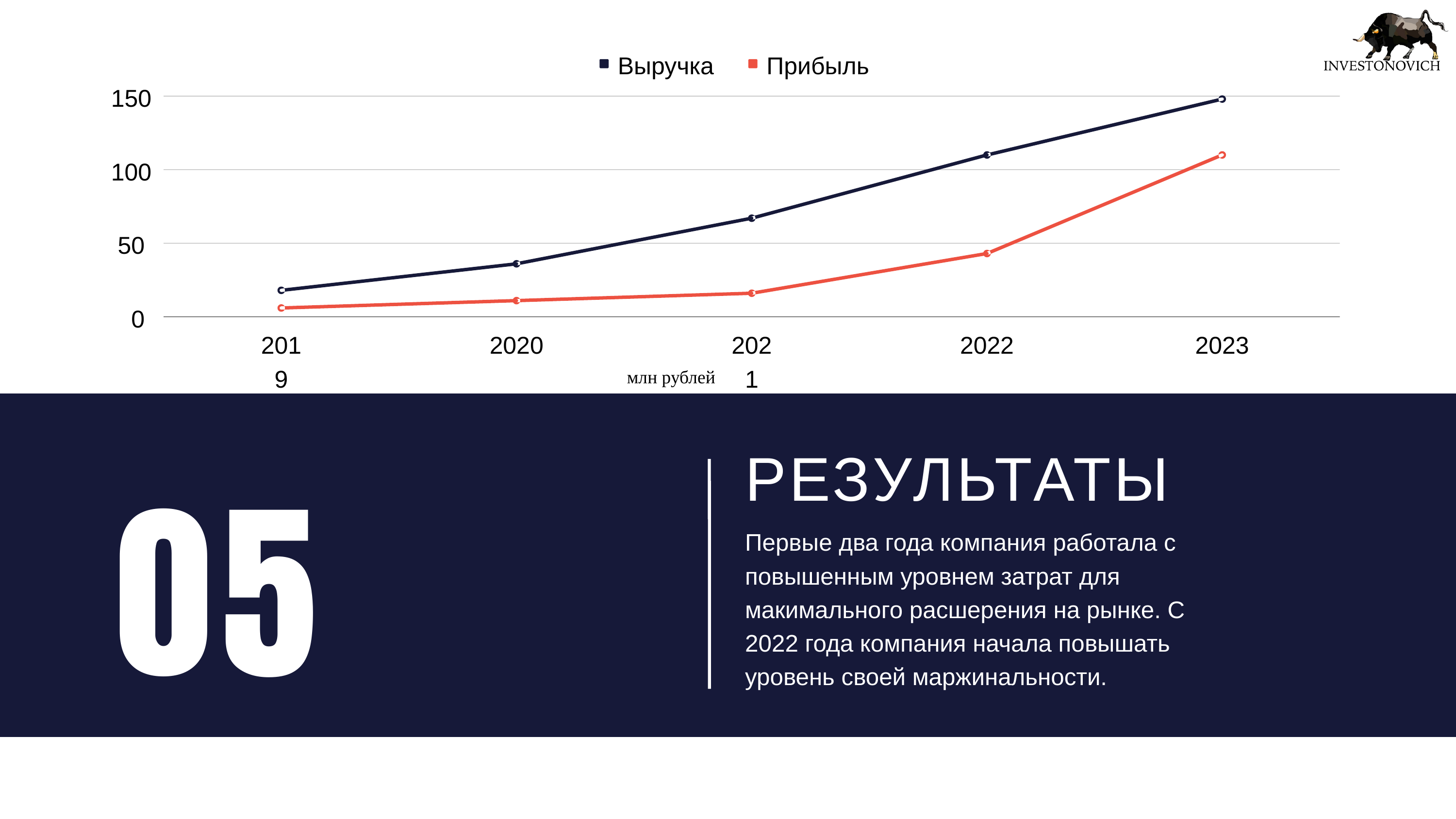

Выручка
Прибыль

150

100
50
0
2019
2020
2021
2022
2023
млн рублей

РЕЗУЛЬТАТЫ
05
Первые два года компания работала с повышенным уровнем затрат для макимального расшерения на рынке. С 2022 года компания начала повышать уровень своей маржинальности.